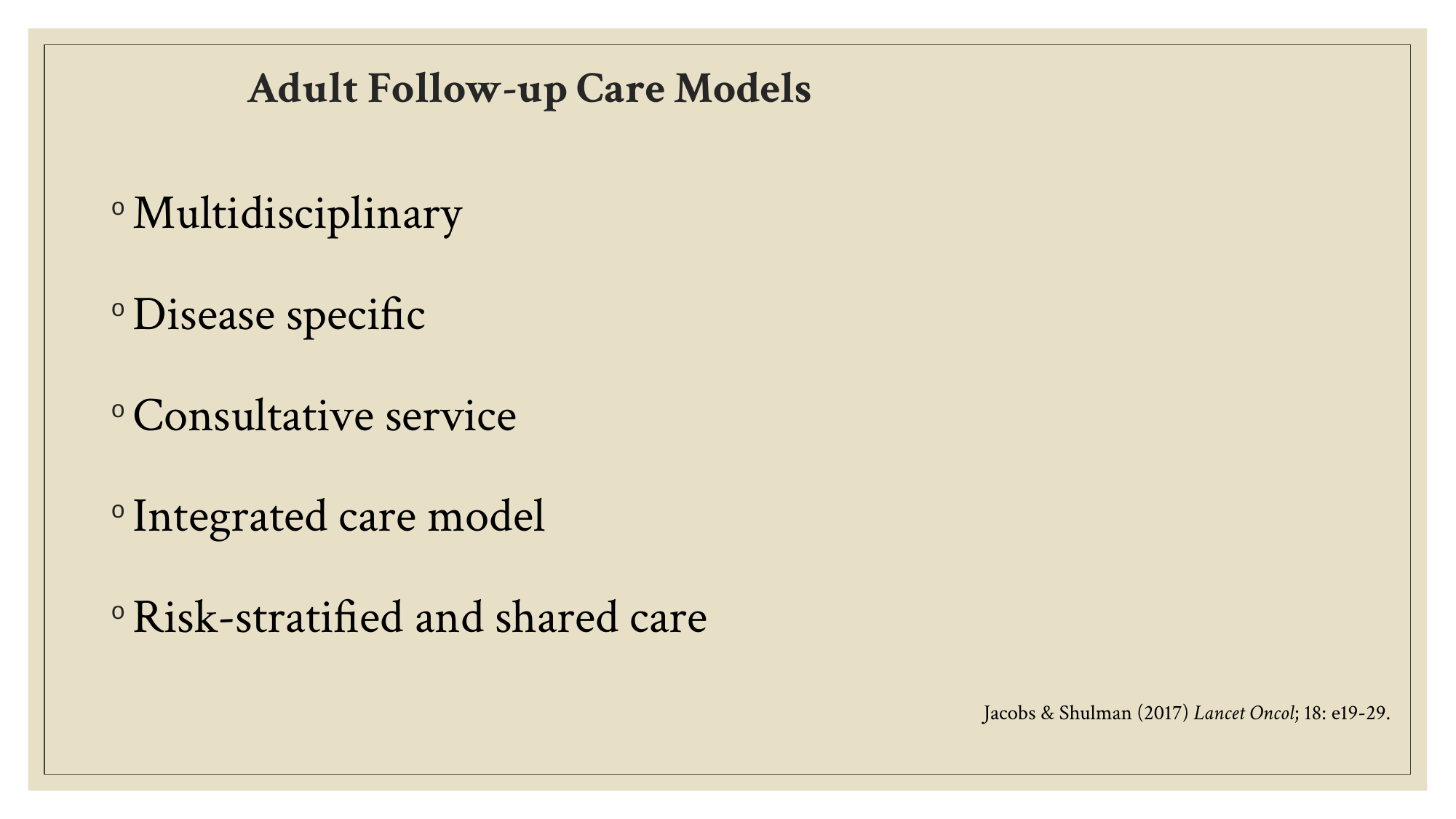

# Adult Follow-up Care Models
Multidisciplinary
Disease specific
Consultative service
Integrated care model
Risk-stratified and shared care
Jacobs & Shulman (2017) Lancet Oncol; 18: e19-29.